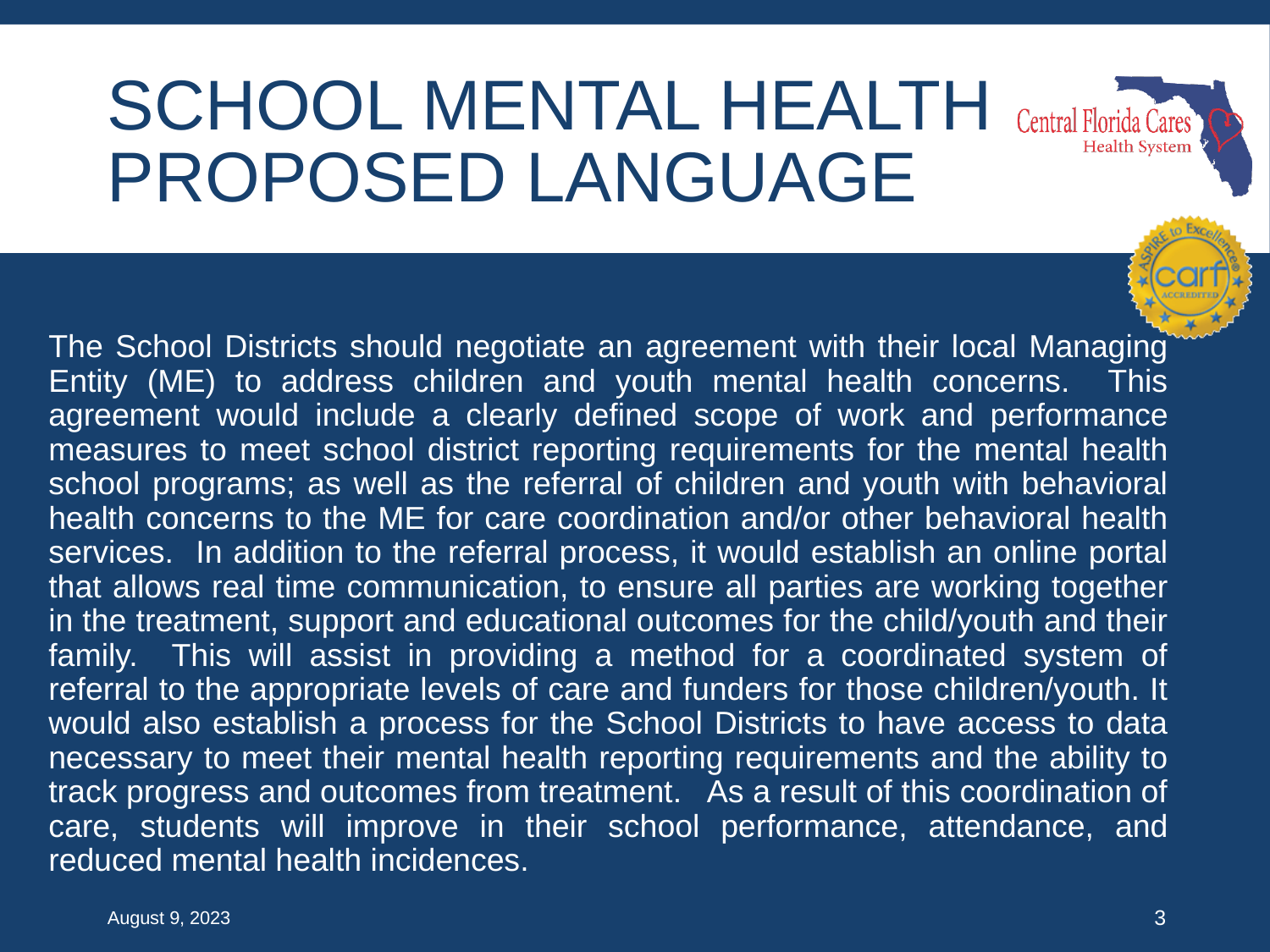

# School mental health proposed language
The School Districts should negotiate an agreement with their local Managing Entity (ME) to address children and youth mental health concerns.  This agreement would include a clearly defined scope of work and performance measures to meet school district reporting requirements for the mental health school programs; as well as the referral of children and youth with behavioral health concerns to the ME for care coordination and/or other behavioral health services.  In addition to the referral process, it would establish an online portal that allows real time communication, to ensure all parties are working together in the treatment, support and educational outcomes for the child/youth and their family.  This will assist in providing a method for a coordinated system of referral to the appropriate levels of care and funders for those children/youth. It would also establish a process for the School Districts to have access to data necessary to meet their mental health reporting requirements and the ability to track progress and outcomes from treatment.   As a result of this coordination of care, students will improve in their school performance, attendance, and reduced mental health incidences.
August 9, 2023
3